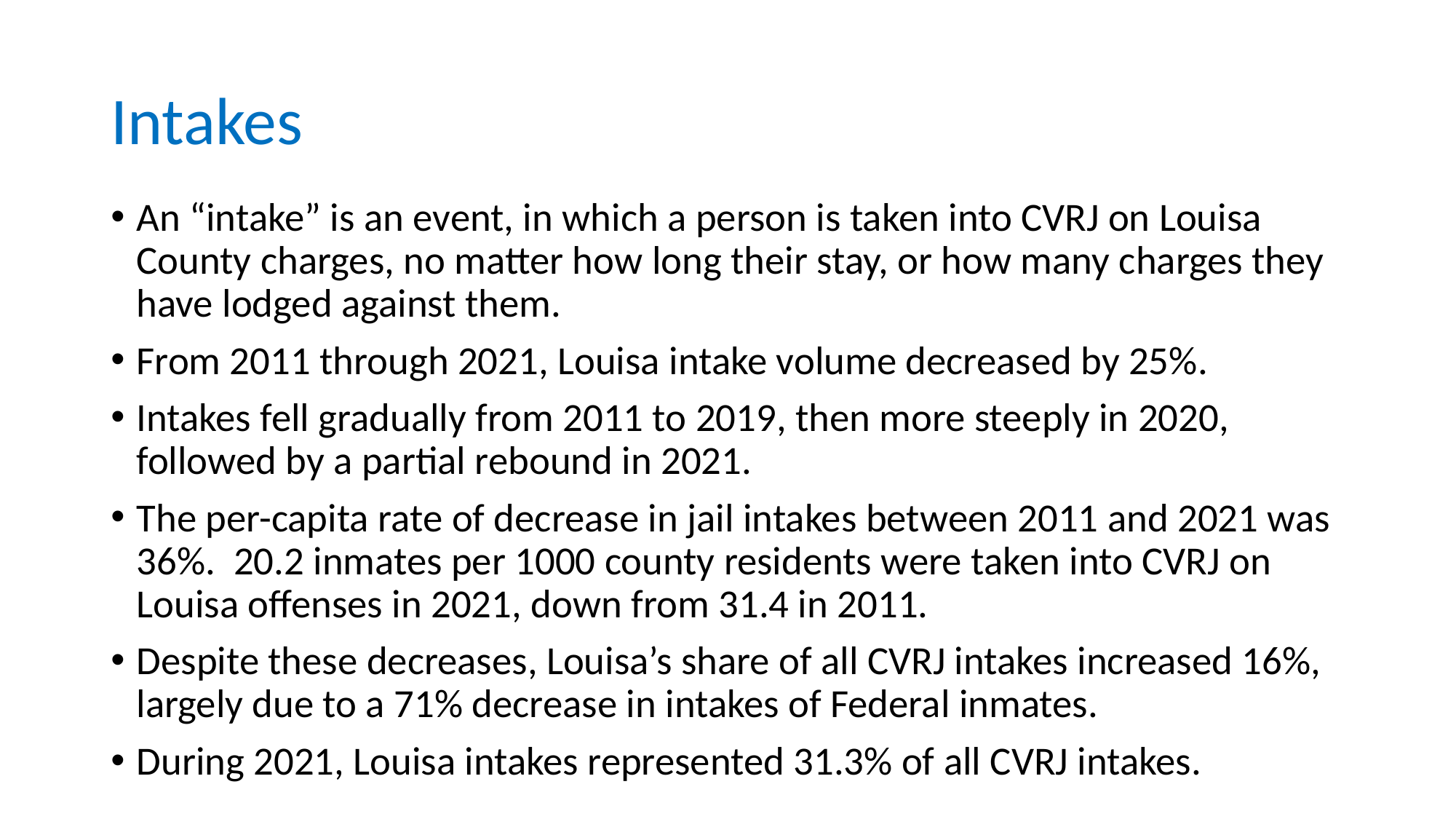

# Intakes
An “intake” is an event, in which a person is taken into CVRJ on Louisa County charges, no matter how long their stay, or how many charges they have lodged against them.
From 2011 through 2021, Louisa intake volume decreased by 25%.
Intakes fell gradually from 2011 to 2019, then more steeply in 2020, followed by a partial rebound in 2021.
The per-capita rate of decrease in jail intakes between 2011 and 2021 was 36%.  20.2 inmates per 1000 county residents were taken into CVRJ on Louisa offenses in 2021, down from 31.4 in 2011.
Despite these decreases, Louisa’s share of all CVRJ intakes increased 16%, largely due to a 71% decrease in intakes of Federal inmates.
During 2021, Louisa intakes represented 31.3% of all CVRJ intakes.